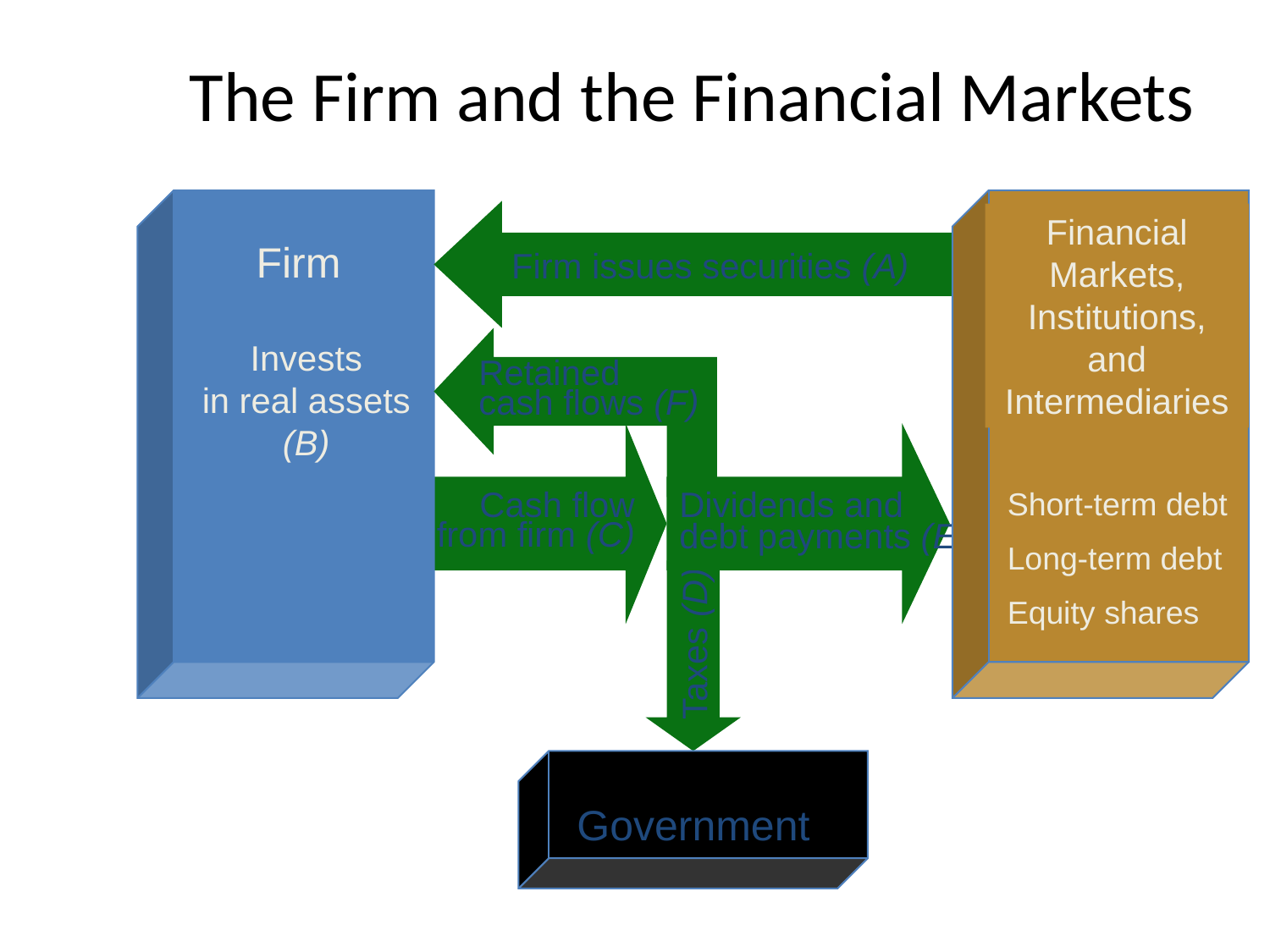

# The Firm and the Financial Markets

Firm

Financial
Markets, Institutions, and Intermediaries
Firm issues securities (A)
Retained
cash flows (F)
Invests
in real assets
(B)

Cash flow
from firm (C)
Dividends and
debt payments (E)
Short-term debt
Long-term debt
Equity shares
Taxes (D)

Government